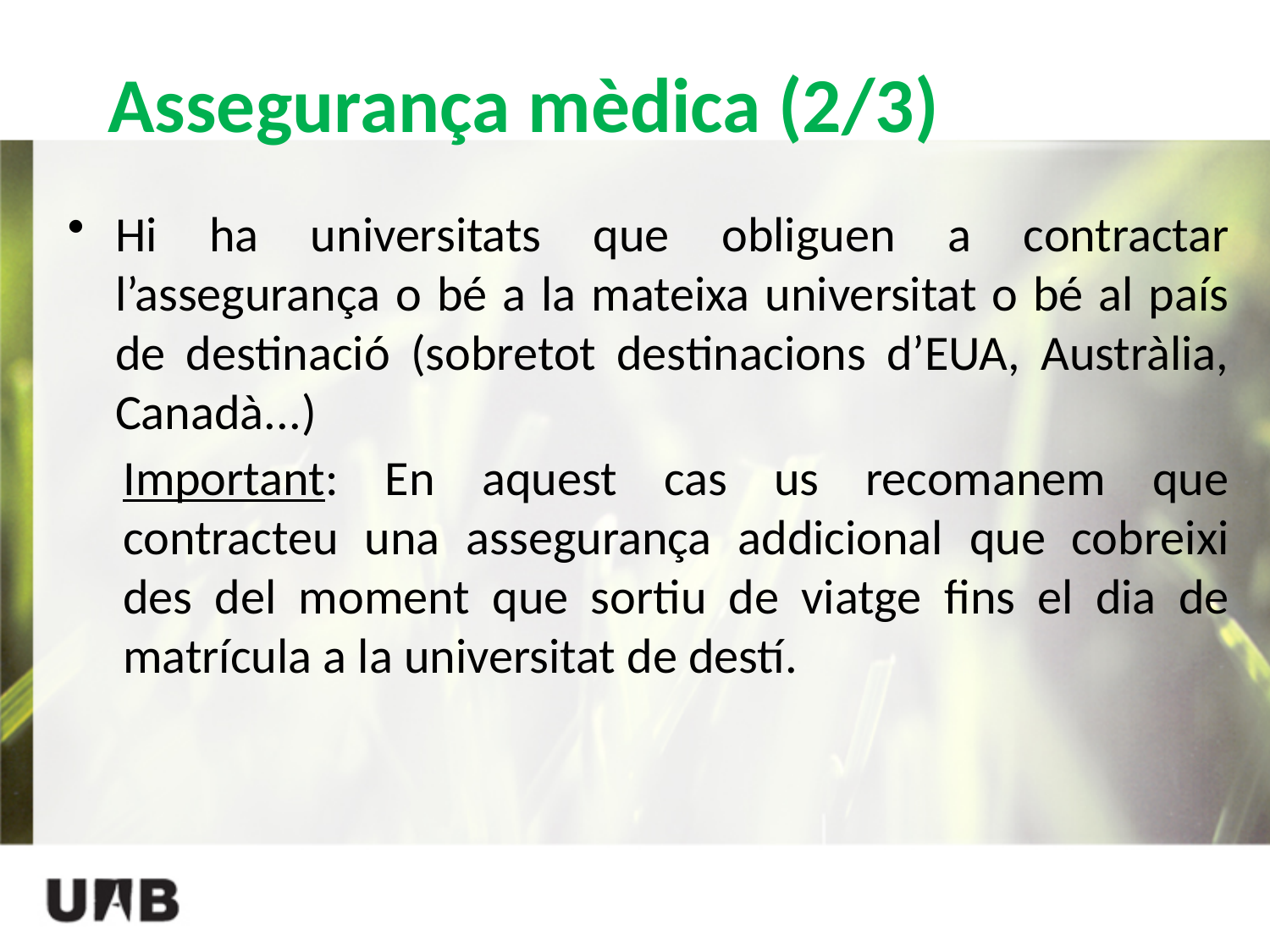

# Assegurança mèdica (2/3)
Hi ha universitats que obliguen a contractar l’assegurança o bé a la mateixa universitat o bé al país de destinació (sobretot destinacions d’EUA, Austràlia, Canadà...)
Important: En aquest cas us recomanem que contracteu una assegurança addicional que cobreixi des del moment que sortiu de viatge fins el dia de matrícula a la universitat de destí.